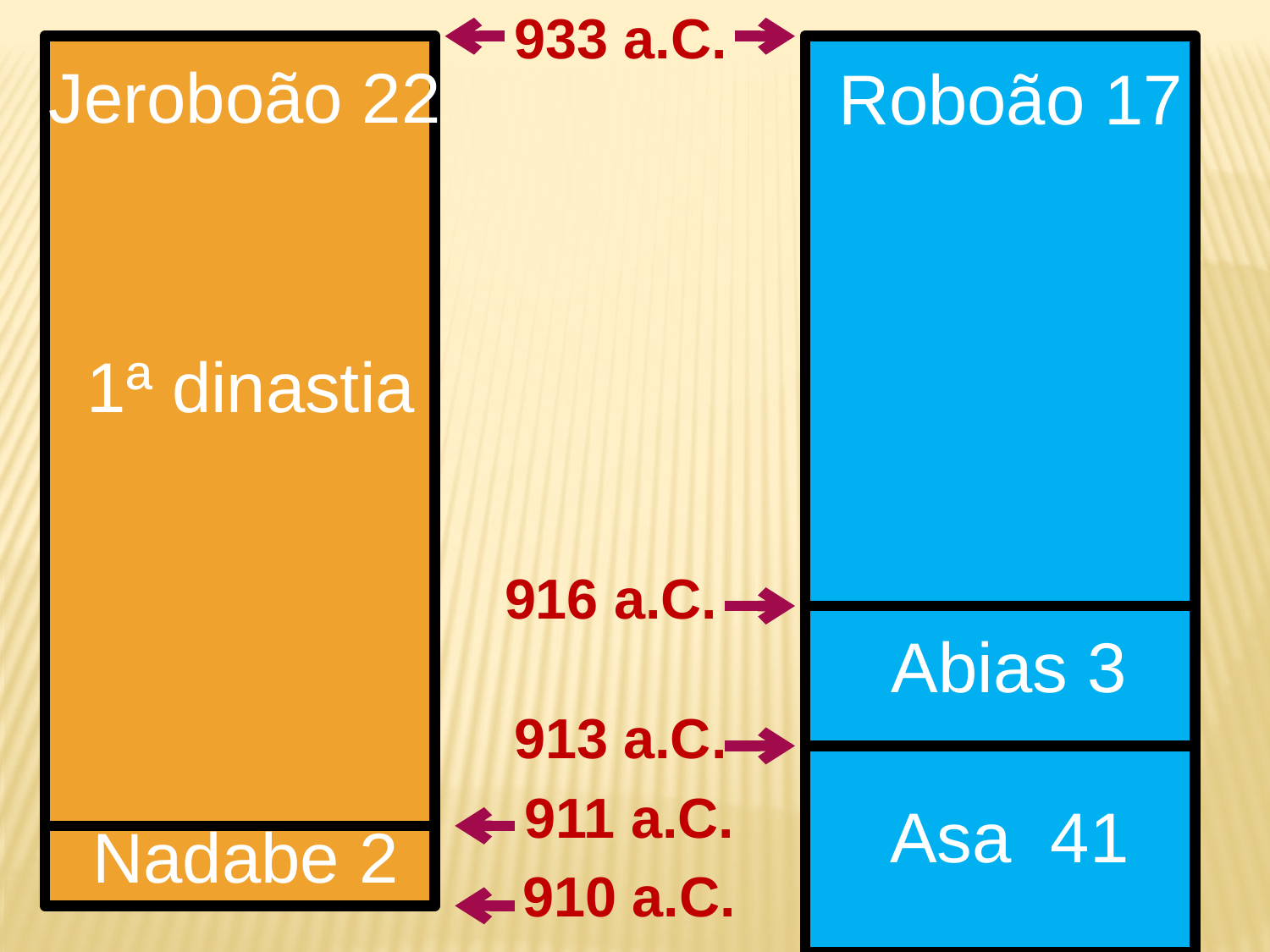

933 a.C.

Jeroboão 22
Roboão 17
 1ª dinastia

916 a.C.
Abias 3
913 a.C.
911 a.C.
Asa  41
Nadabe 2
910 a.C.